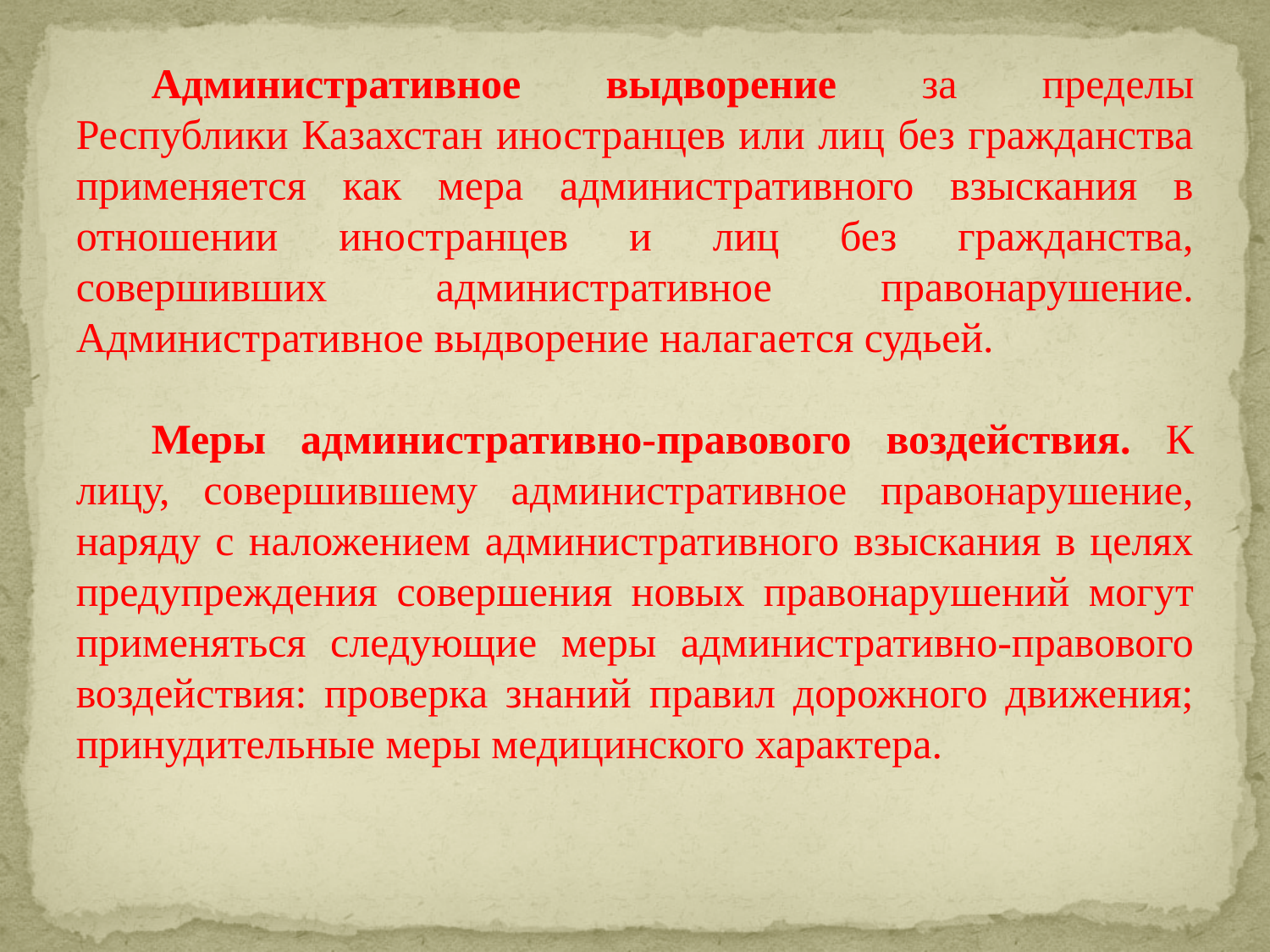

Административное выдворение за пределы Республики Казахстан иностранцев или лиц без гражданства применяется как мера административного взыскания в отношении иностранцев и лиц без гражданства, совершивших административное правонарушение. Административное выдворение налагается судьей.

Меры административно-правового воздействия. К лицу, совершившему административное правонарушение, наряду с наложением административного взыскания в целях предупреждения совершения новых правонарушений могут применяться следующие меры административно-правового воздействия: проверка знаний правил дорожного движения; принудительные меры медицинского характера.